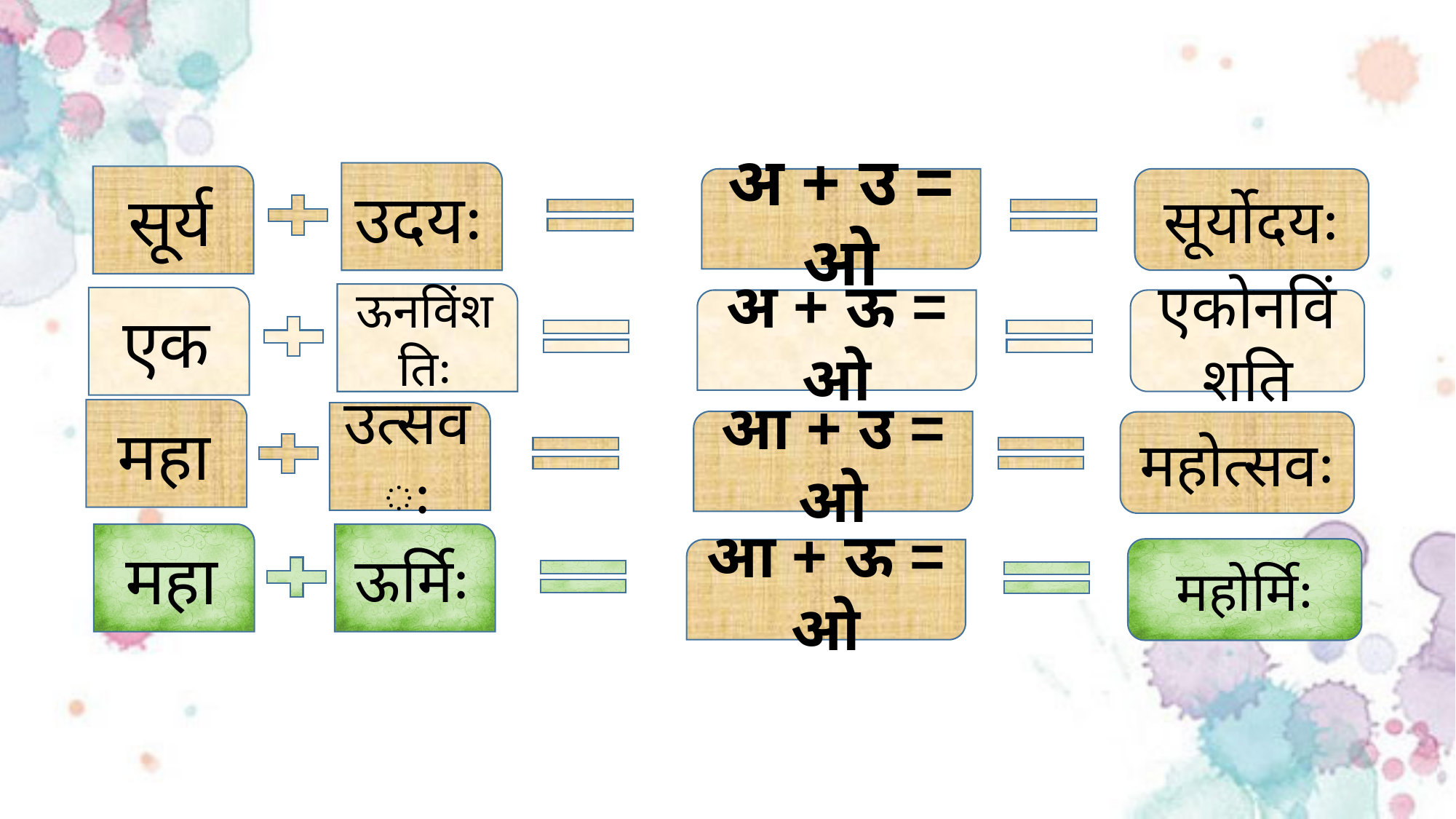

उदयः
सूर्य
अ + उ = ओ
सूर्योदयः

ऊनविंशतिः
एक
अ + ऊ = ओ
एकोनविंशति

महा
उत्सवः
आ + उ = ओ
महोत्सवः

महा
ऊर्मिः
महोर्मिः
आ + ऊ = ओ